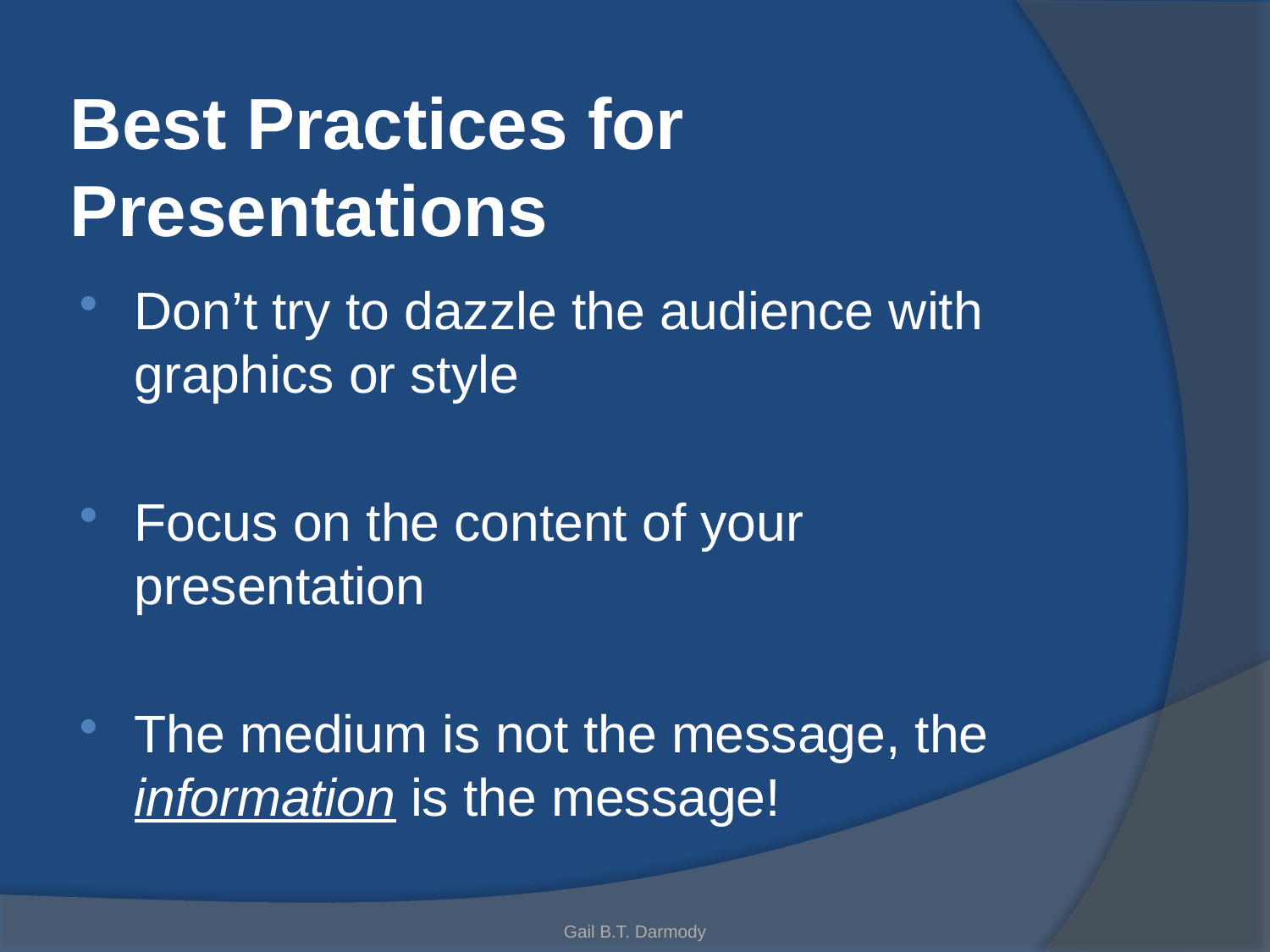

# Best Practices for Presentations
Don’t try to dazzle the audience with graphics or style

Focus on the content of your presentation

The medium is not the message, the information is the message!
Gail B.T. Darmody